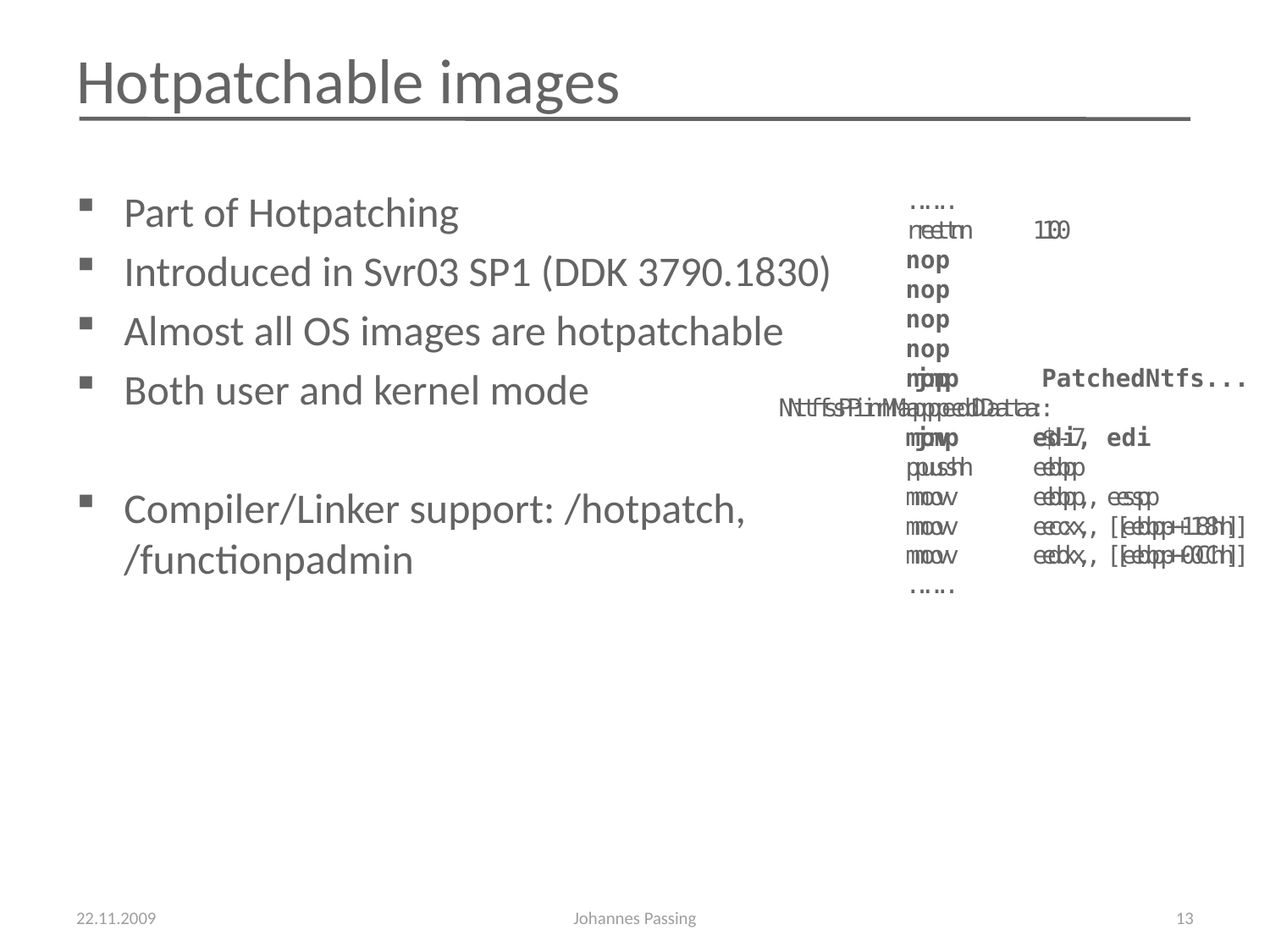

# Hotpatchable images
Part of Hotpatching
Introduced in Svr03 SP1 (DDK 3790.1830)
Almost all OS images are hotpatchable
Both user and kernel mode

Compiler/Linker support: /hotpatch, /functionpadmin
	...
	retn 	10
	nop
	nop
	nop
	nop
	nop
NtfsPinMappedData:
	mov    	edi, edi
	push   	ebp
	mov    	ebp, esp
	mov    	ecx, [ebp+18h]
	mov    	edx, [ebp+0Ch]
	...

	...
	retn 	10

	jmp 	PatchedNtfs...
NtfsPinMappedData:
	jmp	$-7
	push   	ebp
	mov    	ebp, esp
	mov    	ecx, [ebp+18h]
	mov    	edx, [ebp+0Ch]
	...

22.11.2009
Johannes Passing
13